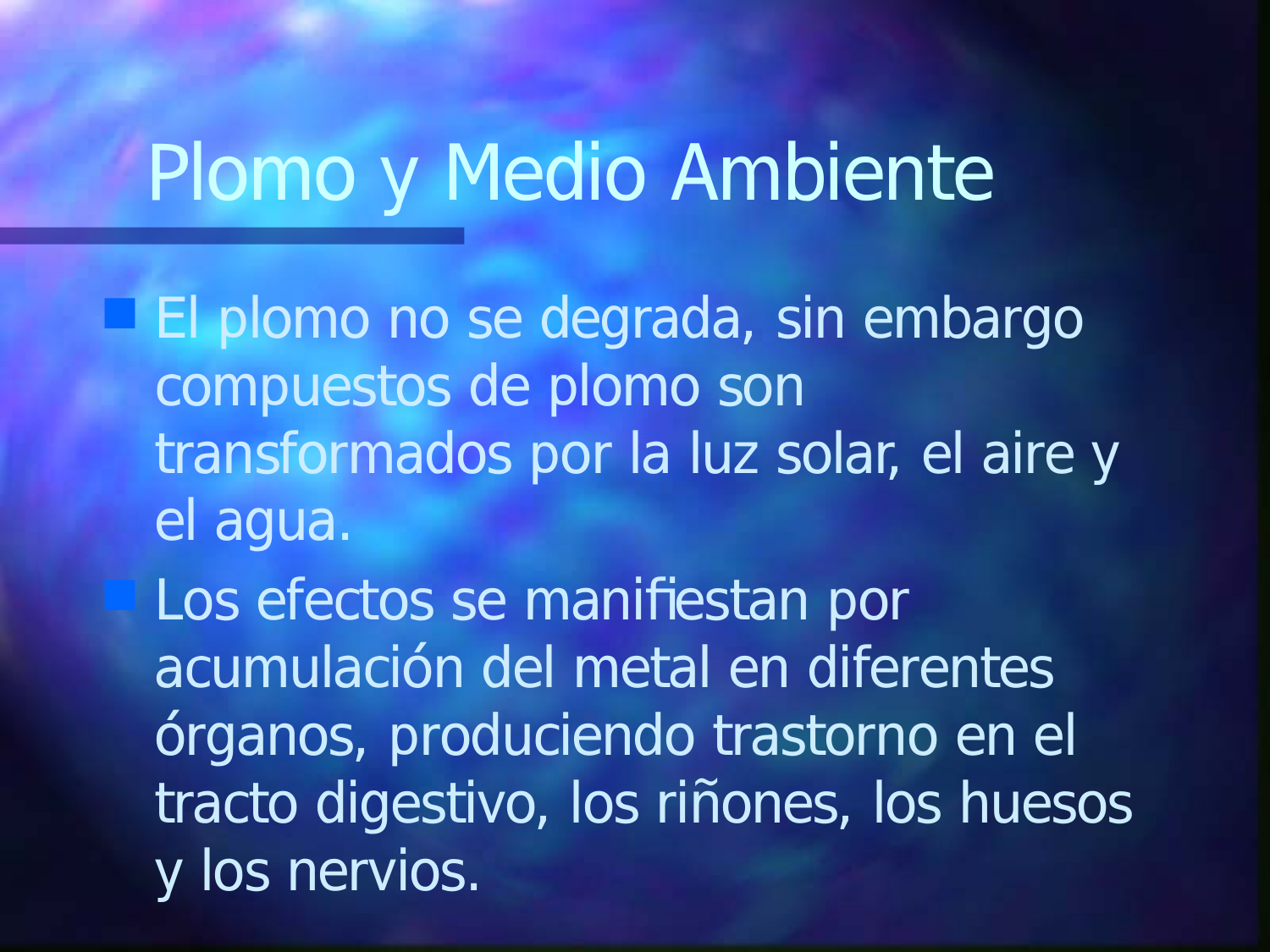

# Plomo y Medio Ambiente
El plomo no se degrada, sin embargo compuestos de plomo son transformados por la luz solar, el aire y el agua.
Los efectos se manifiestan por acumulación del metal en diferentes órganos, produciendo trastorno en el tracto digestivo, los riñones, los huesos y los nervios.